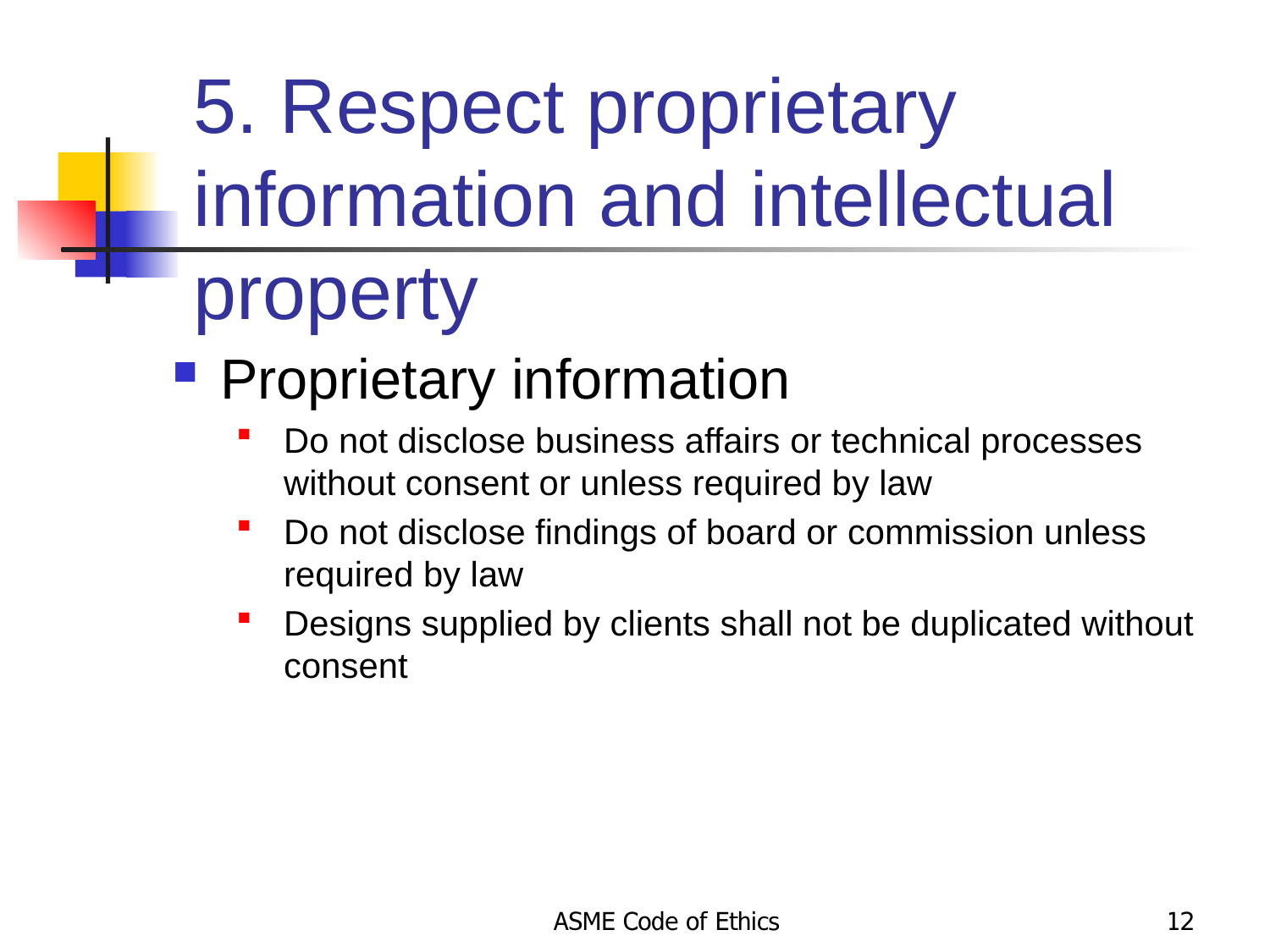

# 5. Respect proprietary information and intellectual property
Proprietary information
Do not disclose business affairs or technical processes without consent or unless required by law
Do not disclose findings of board or commission unless required by law
Designs supplied by clients shall not be duplicated without consent
ASME Code of Ethics
12